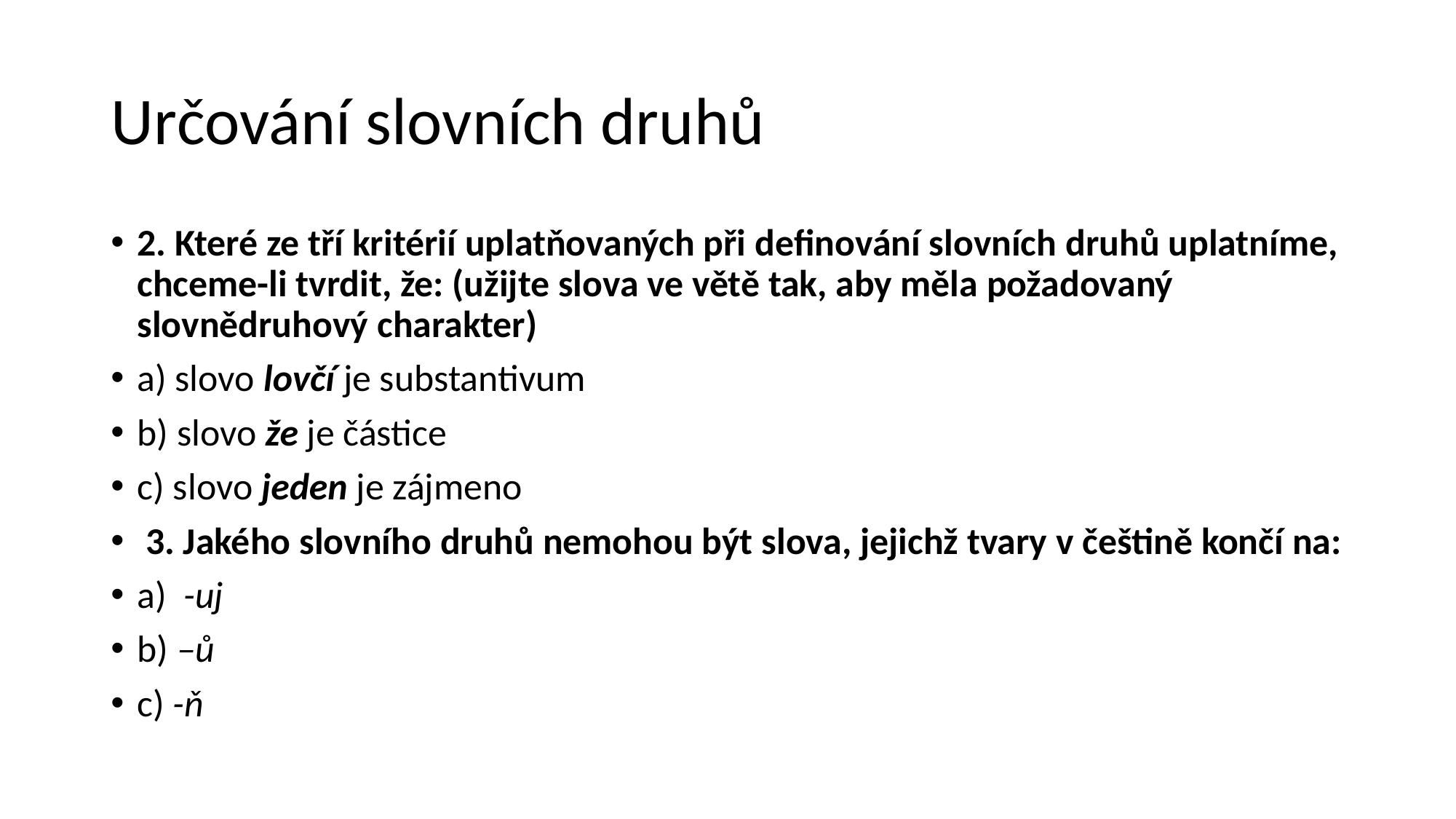

# Určování slovních druhů
2. Které ze tří kritérií uplatňovaných při definování slovních druhů uplatníme, chceme-li tvrdit, že: (užijte slova ve větě tak, aby měla požadovaný slovnědruhový charakter)
a) slovo lovčí je substantivum
b) slovo že je částice
c) slovo jeden je zájmeno
 3. Jakého slovního druhů nemohou být slova, jejichž tvary v češtině končí na:
a)  -uj
b) –ů
c) -ň